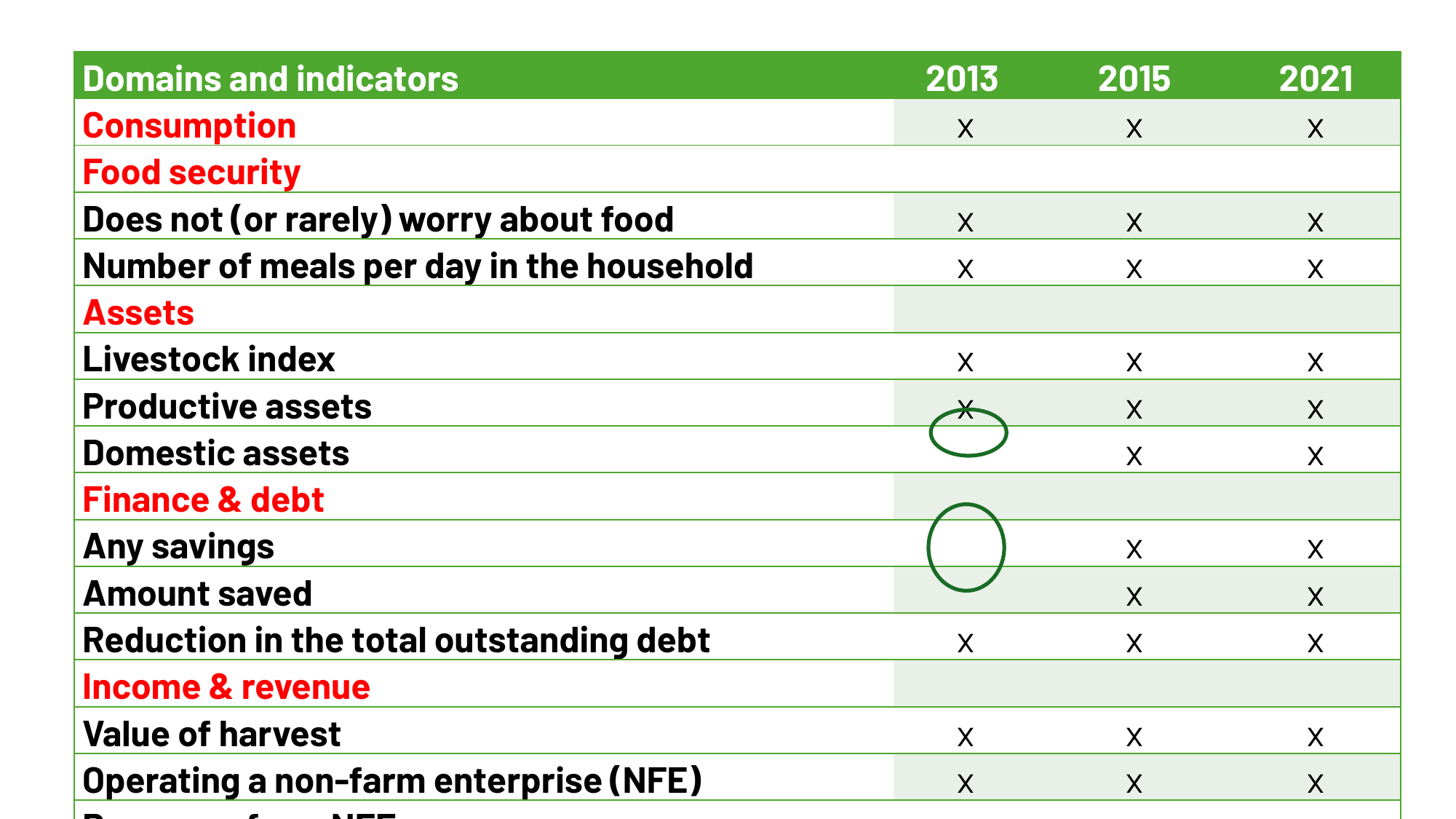

| Domains and indicators | 2013 | 2015 | 2021 |
| --- | --- | --- | --- |
| Consumption | x | x | x |
| Food security |  |  |  |
| Does not (or rarely) worry about food | x | x | x |
| Number of meals per day in the household | x | x | x |
| Assets |  |  |  |
| Livestock index | x | x | x |
| Productive assets | x | x | x |
| Domestic assets |  | x | x |
| Finance & debt |  |  |  |
| Any savings |  | x | x |
| Amount saved |  | x | x |
| Reduction in the total outstanding debt | x | x | x |
| Income & revenue |  |  |  |
| Value of harvest | x | x | x |
| Operating a non-farm enterprise (NFE) | x | x | x |
| Revenues from NFEs | x | x | x |